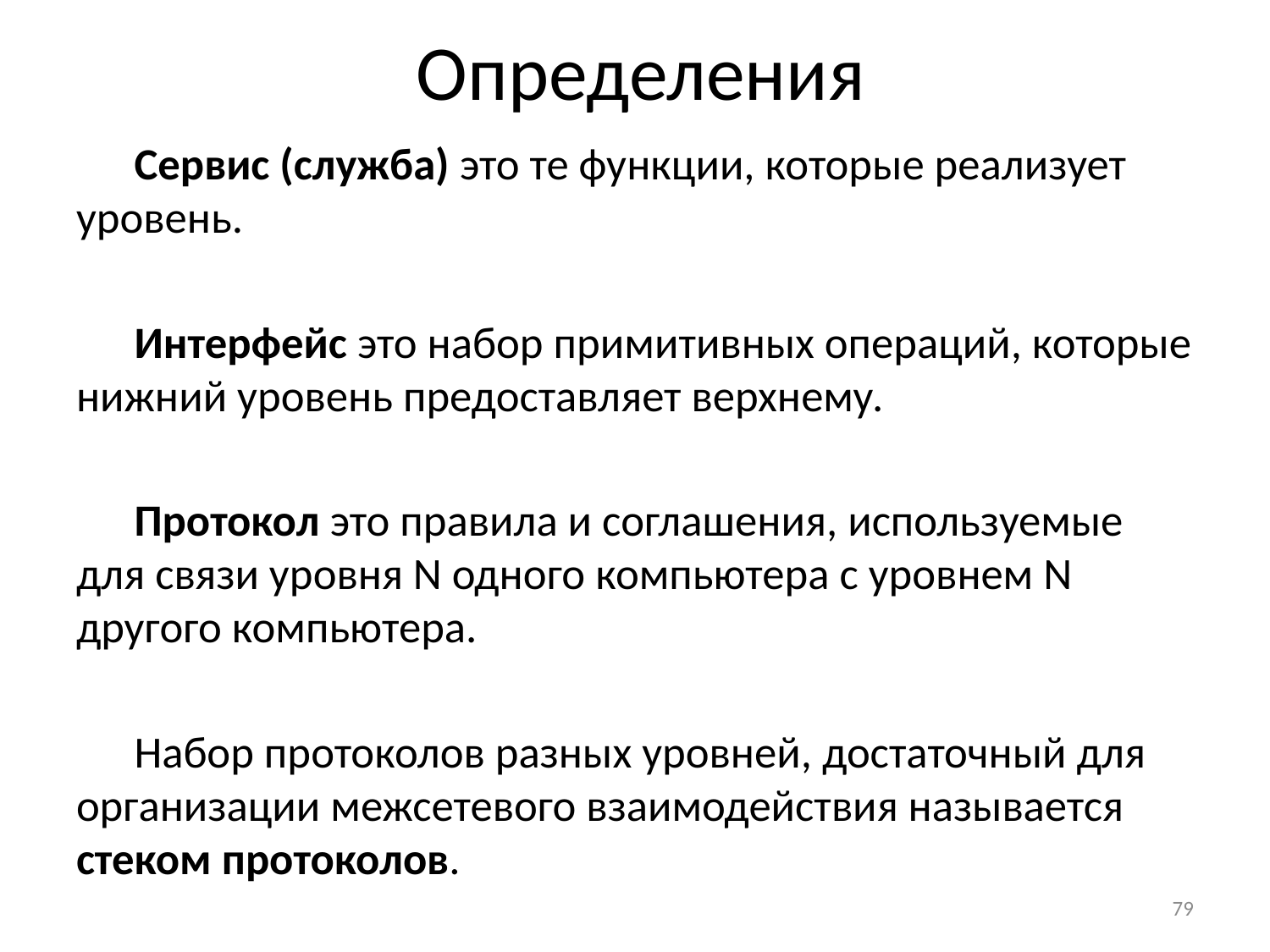

# Определения
Сервис (служба) это те функции, которые реализует уровень.

Интерфейс это набор примитивных операций, которые нижний уровень предоставляет верхнему.

Протокол это правила и соглашения, используемые для связи уровня N одного компьютера с уровнем N другого компьютера.

Набор протоколов разных уровней, достаточный для организации межсетевого взаимодействия называется стеком протоколов.

79